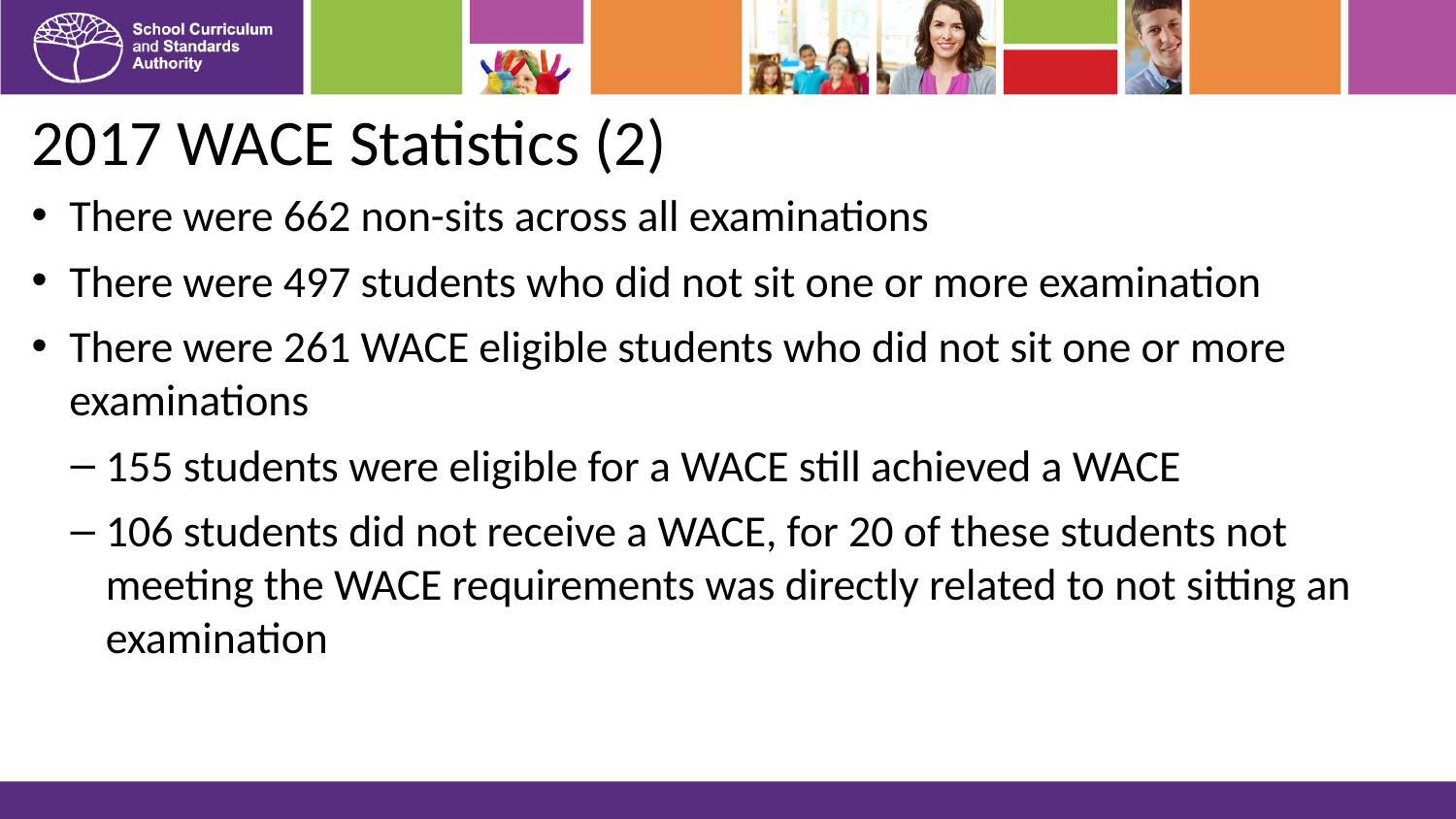

# 2017 WACE Statistics (2)
There were 662 non-sits across all examinations
There were 497 students who did not sit one or more examination
There were 261 WACE eligible students who did not sit one or more examinations
155 students were eligible for a WACE still achieved a WACE
106 students did not receive a WACE, for 20 of these students not meeting the WACE requirements was directly related to not sitting an examination